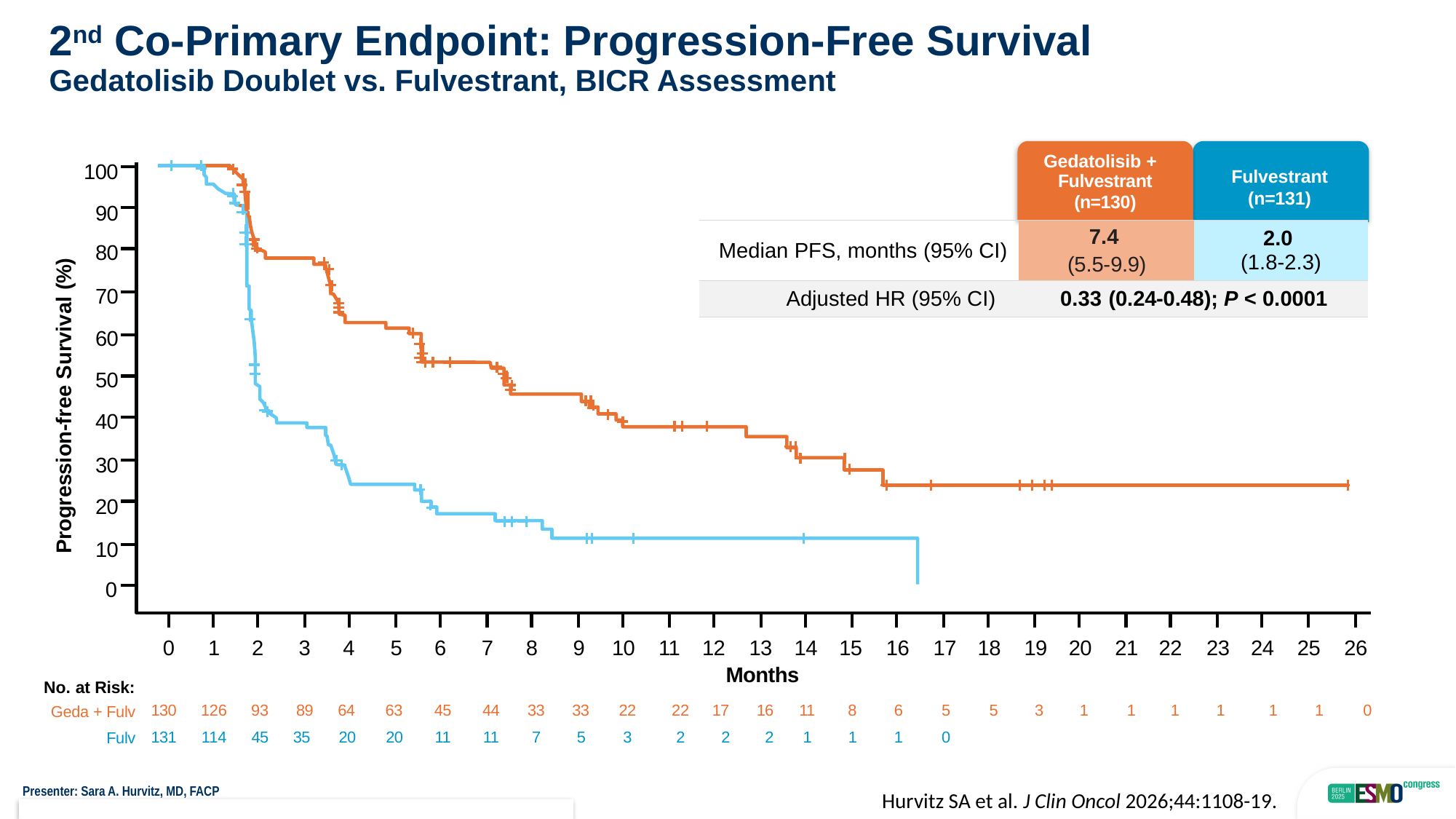

# 2nd Co-Primary Endpoint: Progression-Free Survival Gedatolisib Doublet vs. Fulvestrant, BICR Assessment

100
Gedatolisib +
Fulvestrant
(n=130)
Fulvestrant
(n=131)

90

| Median PFS, months (95% CI) | 7.4 (5.5-9.9) | 2.0 (1.8-2.3) |
| --- | --- | --- |
| Adjusted HR (95% CI) | 0.33 (0.24-0.48); P < 0.0001 |  |

80

Progression-free Survival (%)

70

60

50

40

30

20

10

0

25
26
0
1
2
3
4
5
6
7
8
9
10
11
12
13
14
15
16
17
18
19
20
21
22
23
24
Months
| No. at Risk: |  |  |  |  |  |  |  |  |  |  |  |  |  |  |  |  |  |  |  |  |  |  |  |  |  |  |  |
| --- | --- | --- | --- | --- | --- | --- | --- | --- | --- | --- | --- | --- | --- | --- | --- | --- | --- | --- | --- | --- | --- | --- | --- | --- | --- | --- | --- |
| Geda + Fulv | 130 | 126 | 93 | 89 | 64 | 63 | 45 | 44 | 33 | 33 | 22 | 22 | 17 | 16 | 11 | 8 | 6 | 5 | 5 | 3 | 1 | 1 | 1 | 1 | 1 | 1 | 0 |
| Fulv | 131 | 114 | 45 | 35 | 20 | 20 | 11 | 11 | 7 | 5 | 3 | 2 | 2 | 2 | 1 | 1 | 1 | 0 |  |  |  |  |  |  |  |  |  |
Hurvitz SA et al. J Clin Oncol 2026;44:1108-19.